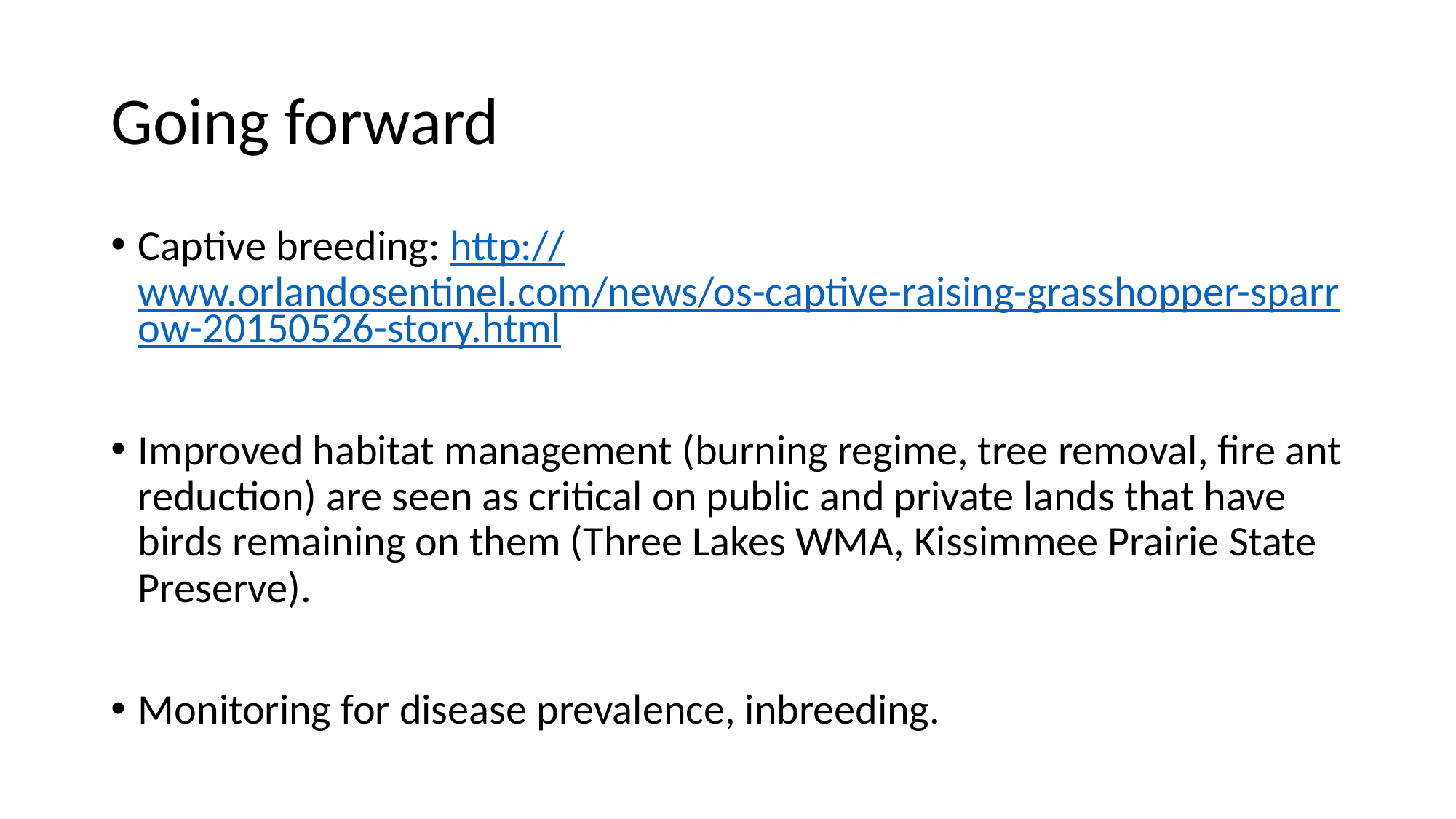

# Going forward
Captive breeding: http://www.orlandosentinel.com/news/os-captive-raising-grasshopper-sparrow-20150526-story.html

Improved habitat management (burning regime, tree removal, fire ant reduction) are seen as critical on public and private lands that have birds remaining on them (Three Lakes WMA, Kissimmee Prairie State Preserve).

Monitoring for disease prevalence, inbreeding.